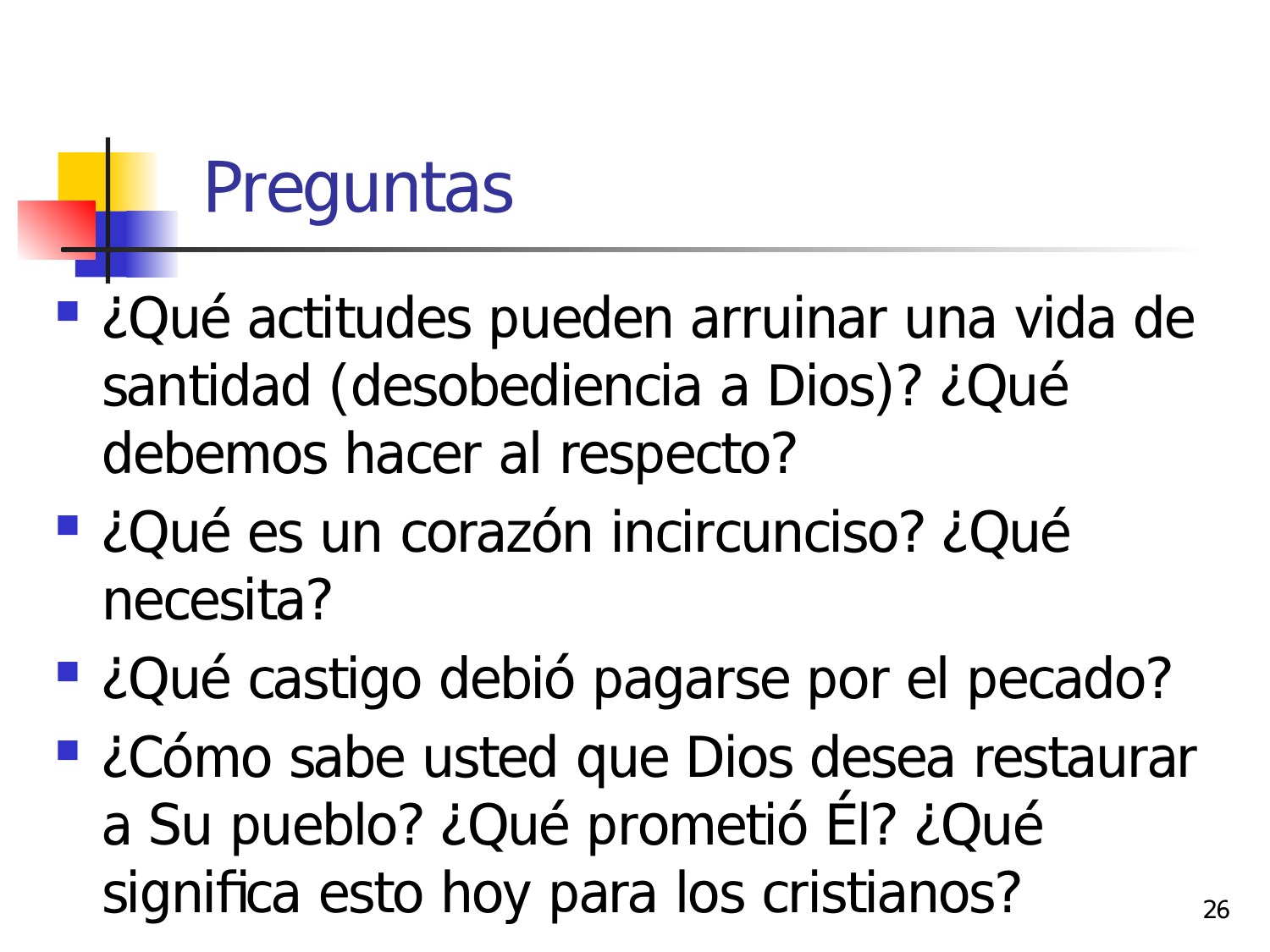

# Preguntas
¿Qué actitudes pueden arruinar una vida de santidad (desobediencia a Dios)? ¿Qué debemos hacer al respecto?
¿Qué es un corazón incircunciso? ¿Qué necesita?
¿Qué castigo debió pagarse por el pecado?
¿Cómo sabe usted que Dios desea restaurar a Su pueblo? ¿Qué prometió Él? ¿Qué significa esto hoy para los cristianos?
26